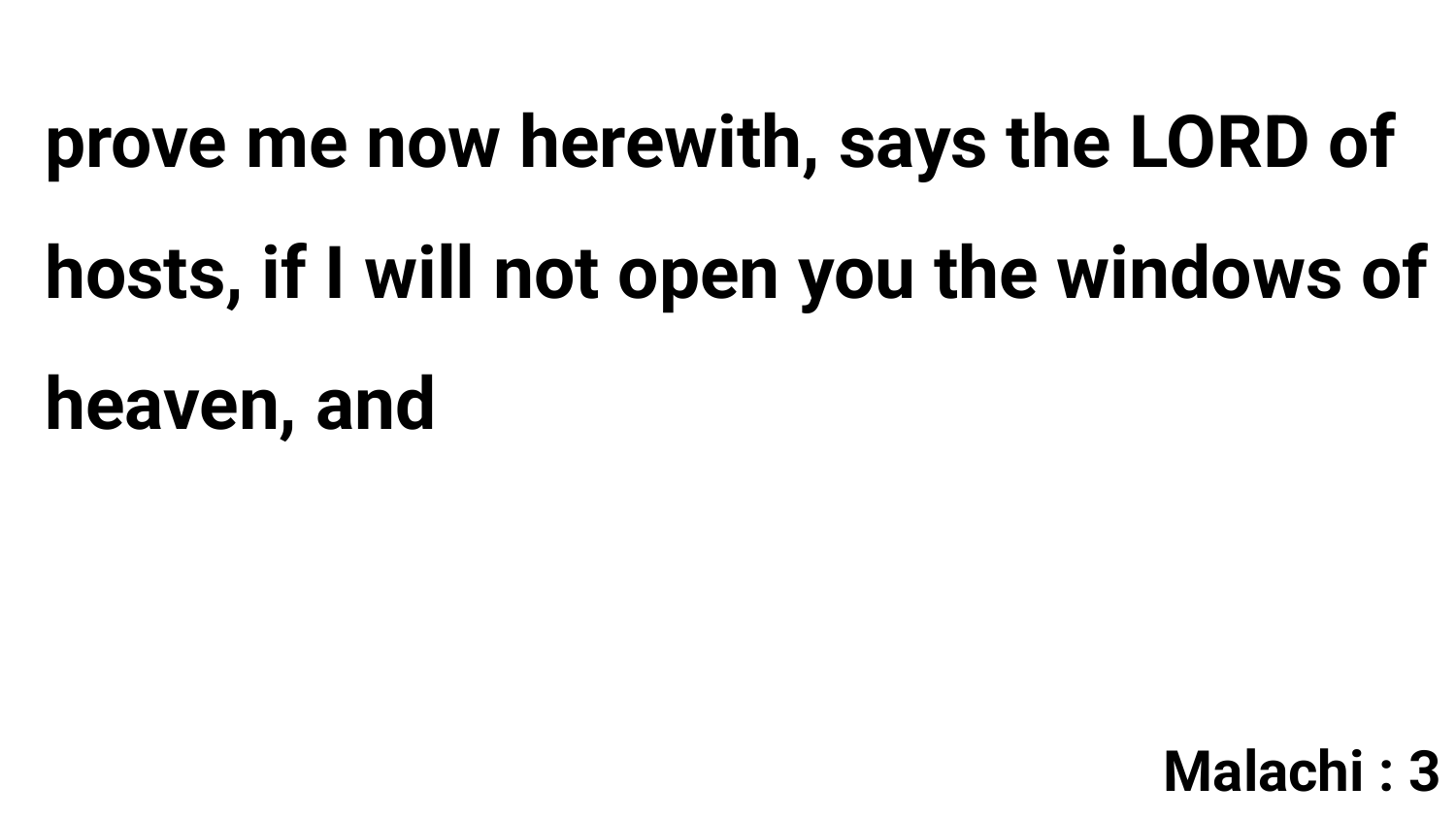

prove me now herewith, says the LORD of hosts, if I will not open you the windows of heaven, and
Malachi : 3